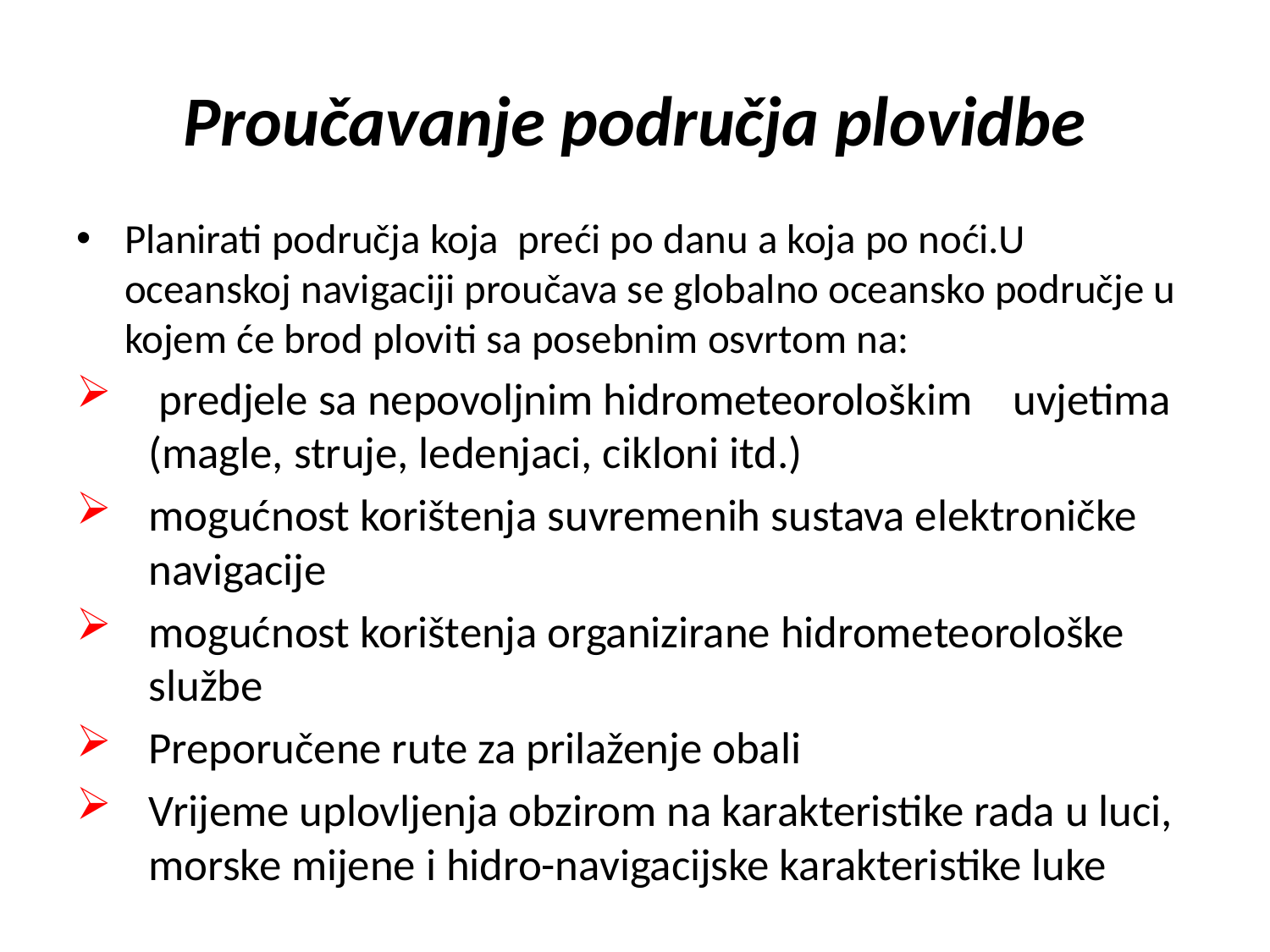

# Proučavanje područja plovidbe
Planirati područja koja  preći po danu a koja po noći.U oceanskoj navigaciji proučava se globalno oceansko područje u kojem će brod ploviti sa posebnim osvrtom na:
 predjele sa nepovoljnim hidrometeorološkim    uvjetima (magle, struje, ledenjaci, cikloni itd.)
mogućnost korištenja suvremenih sustava elektroničke navigacije
mogućnost korištenja organizirane hidrometeorološke službe
Preporučene rute za prilaženje obali
Vrijeme uplovljenja obzirom na karakteristike rada u luci, morske mijene i hidro-navigacijske karakteristike luke